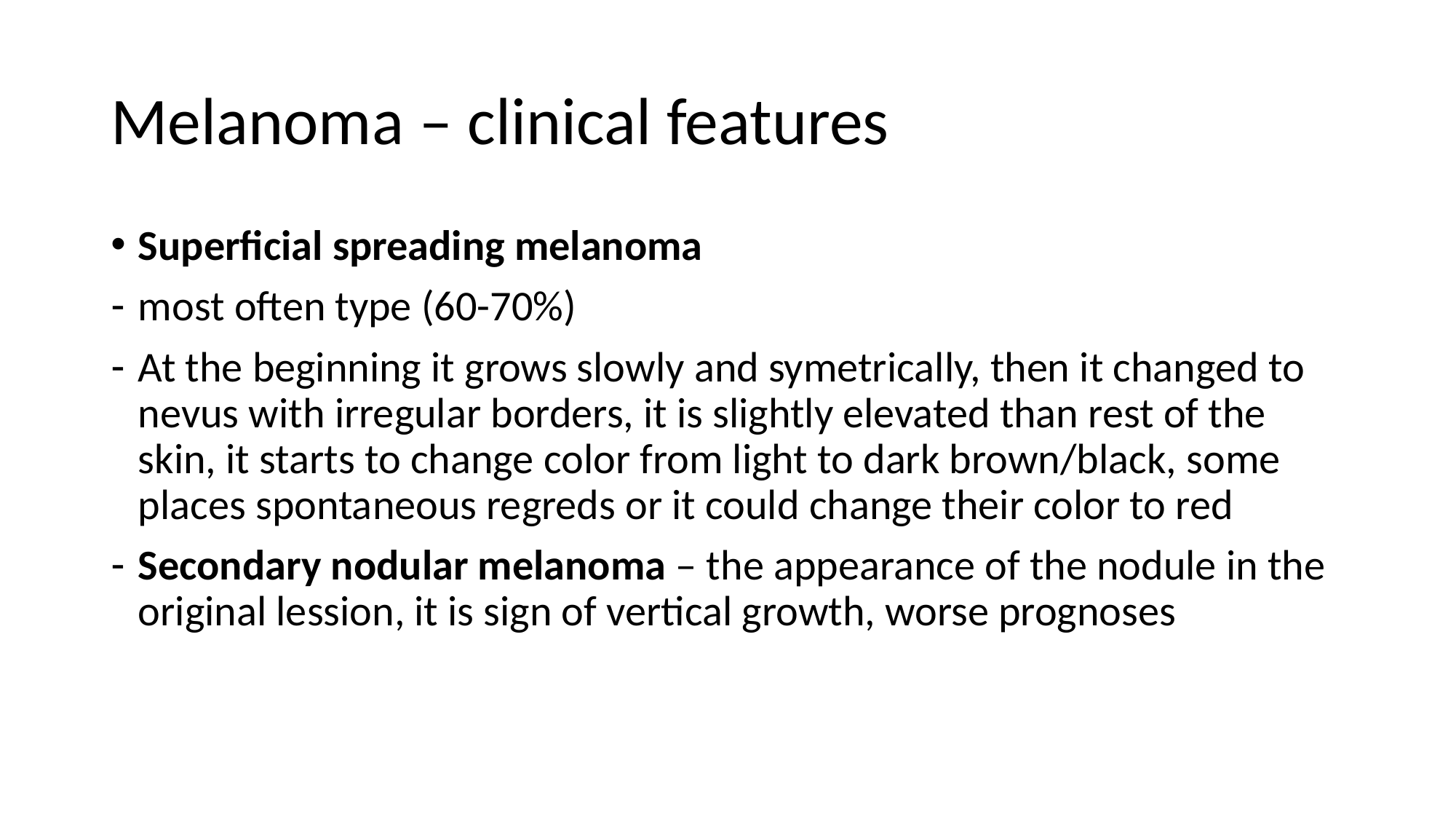

# Melanoma – clinical features
Superficial spreading melanoma
most often type (60-70%)
At the beginning it grows slowly and symetrically, then it changed to nevus with irregular borders, it is slightly elevated than rest of the skin, it starts to change color from light to dark brown/black, some places spontaneous regreds or it could change their color to red
Secondary nodular melanoma – the appearance of the nodule in the original lession, it is sign of vertical growth, worse prognoses